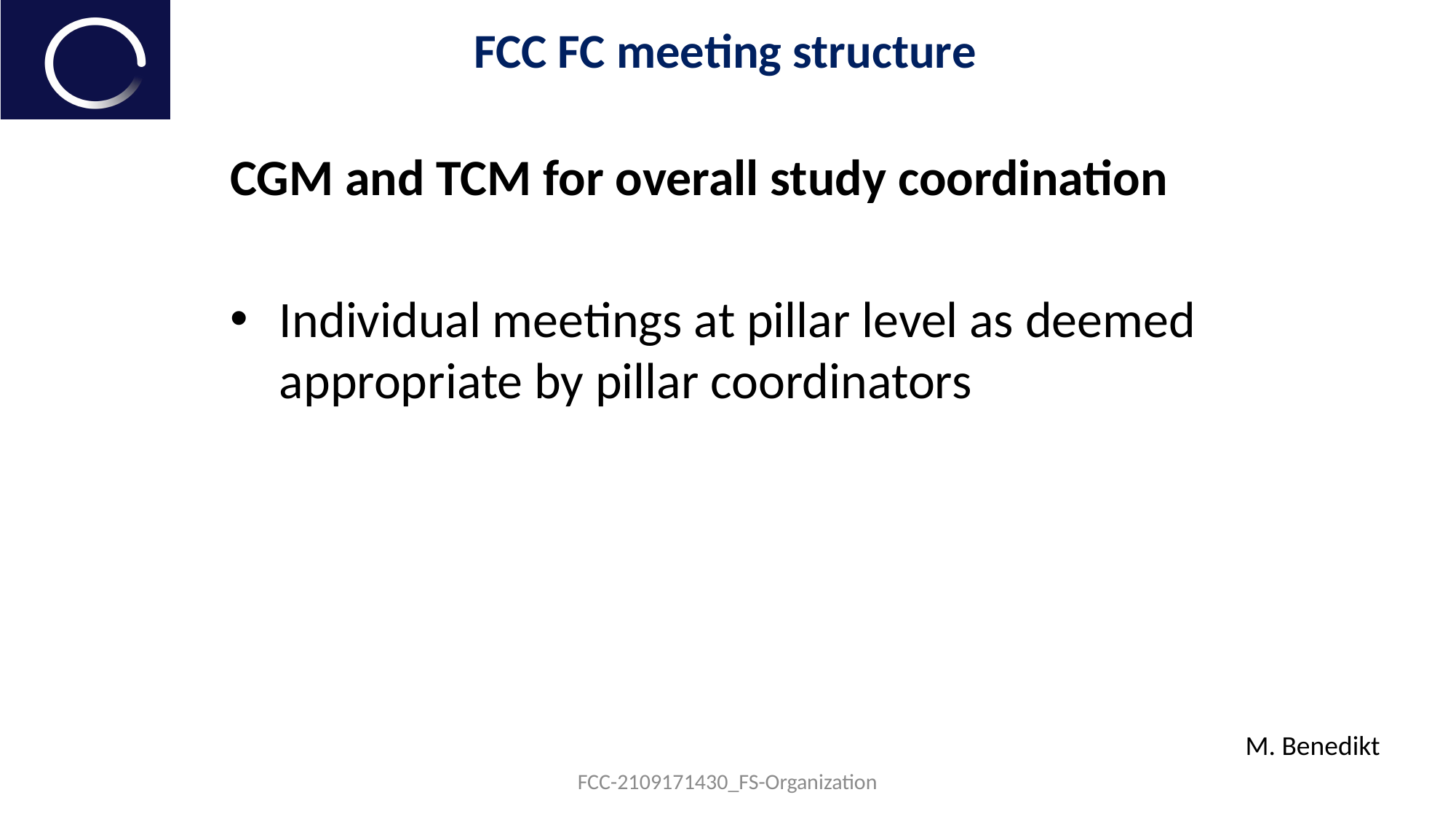

FCC FC meeting structure
CGM and TCM for overall study coordination

Individual meetings at pillar level as deemed appropriate by pillar coordinators

M. Benedikt
FCC-2109171430_FS-Organization